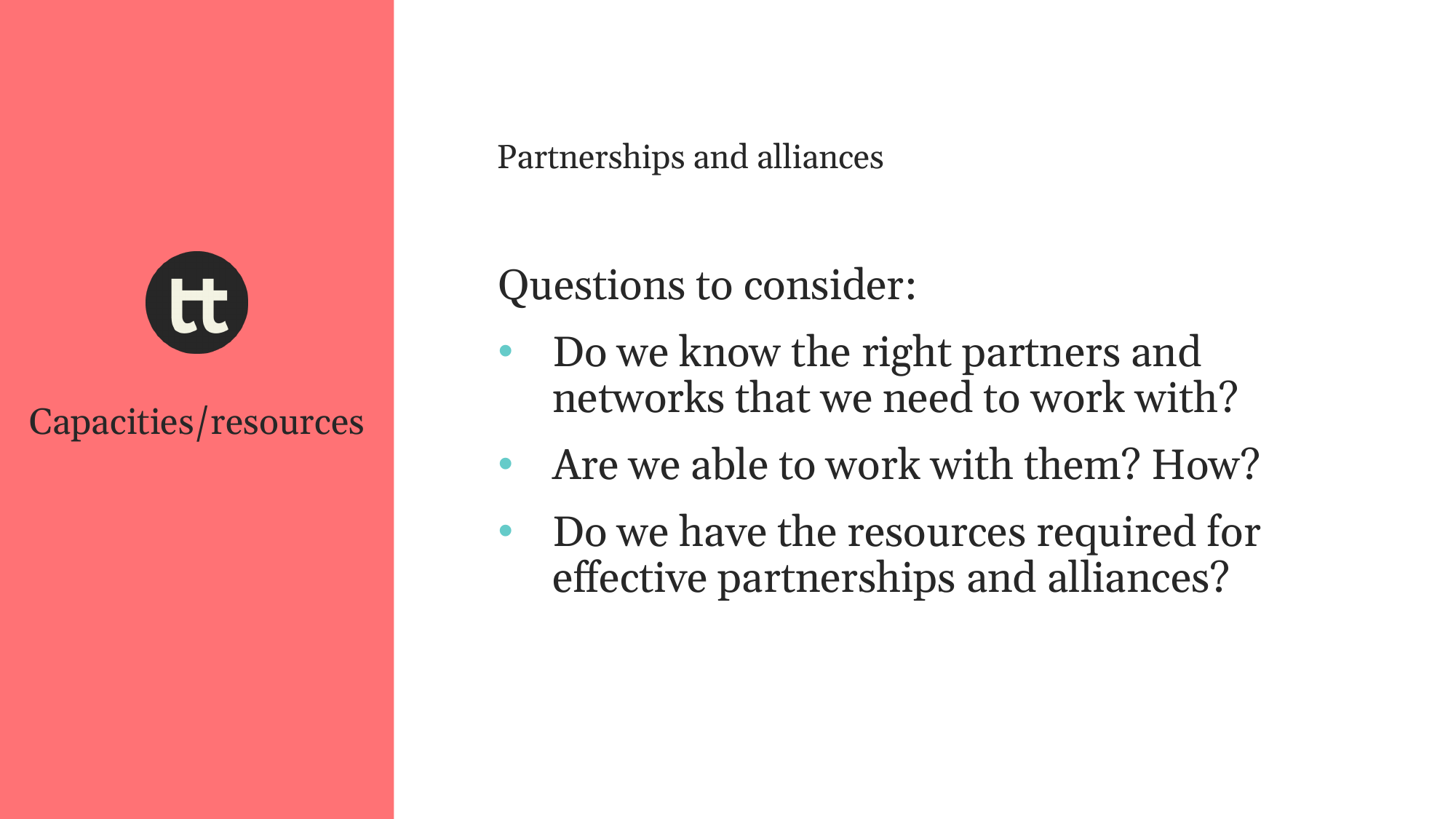

Partnerships and alliances
Questions to consider:
Do we know the right partners and networks that we need to work with?
Are we able to work with them? How?
Do we have the resources required for effective partnerships and alliances?

Capacities/resources